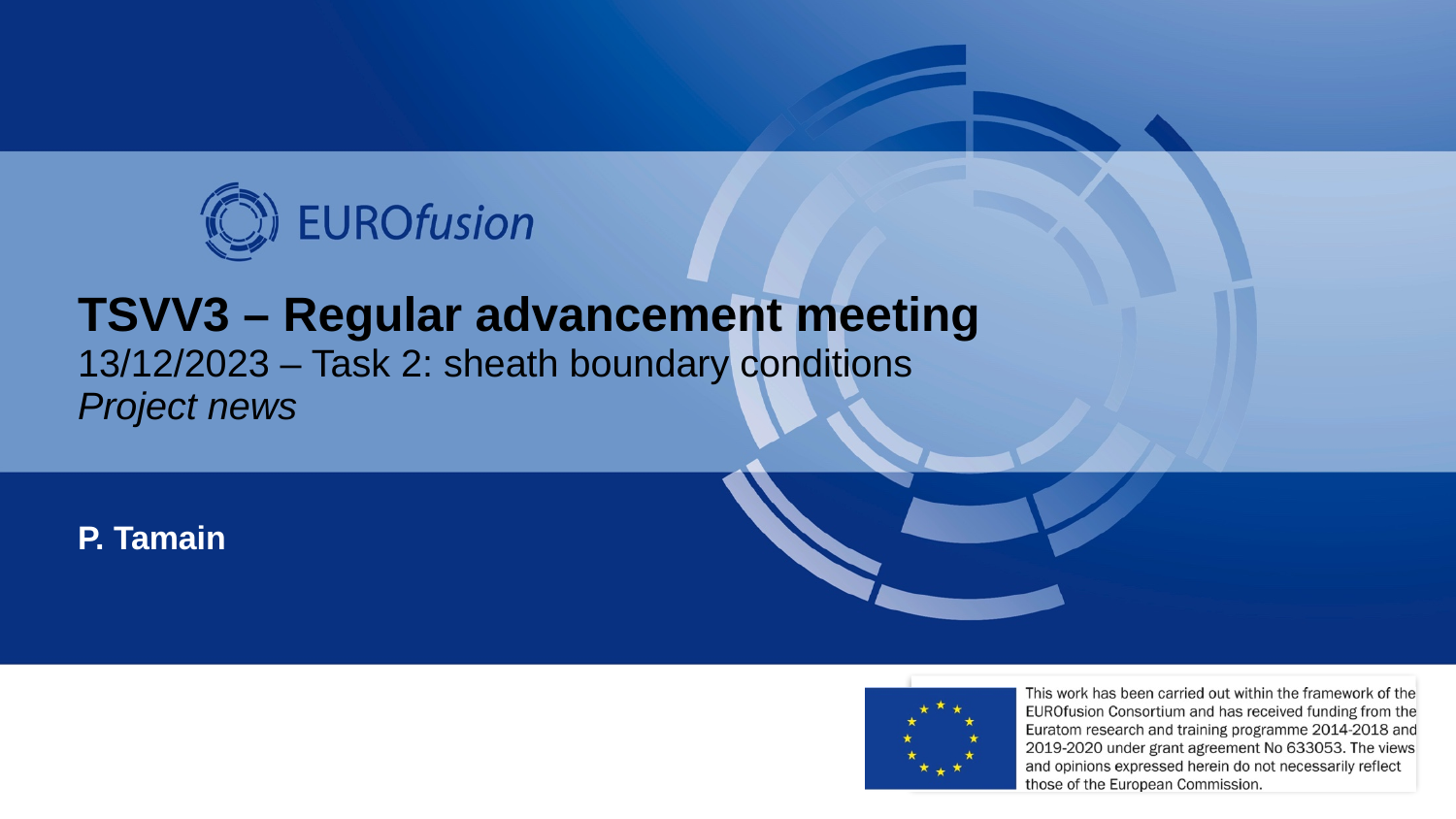

# TSVV3 – Regular advancement meeting 13/12/2023 – Task 2: sheath boundary conditions Project news
P. Tamain